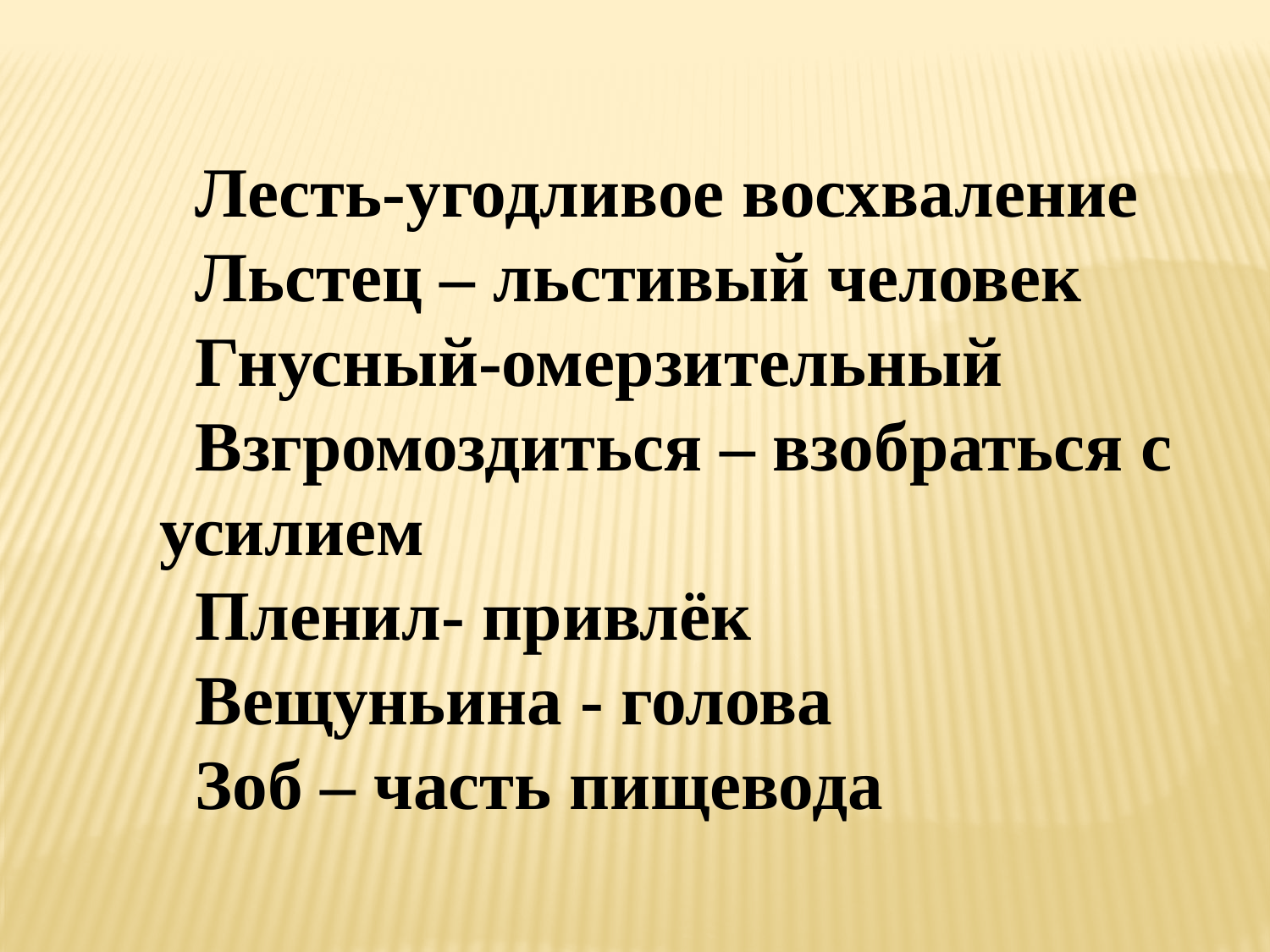

Лесть-угодливое восхваление
     Льстец – льстивый человек
     Гнусный-омерзительный
     Взгромоздиться – взобраться с    усилием
     Пленил- привлёк
     Вещуньина - голова
     Зоб – часть пищевода